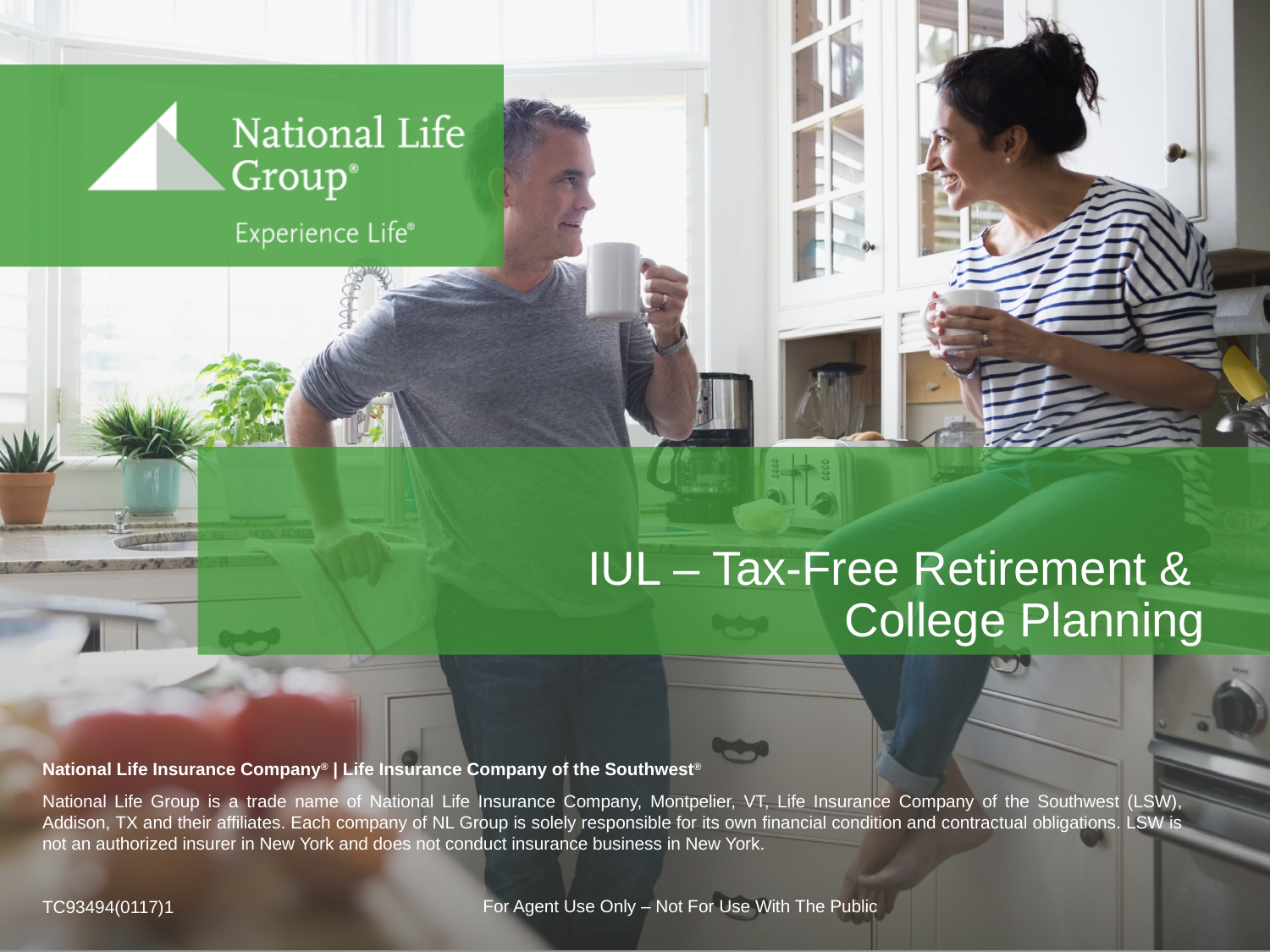

# IUL – Tax-Free Retirement & College Planning